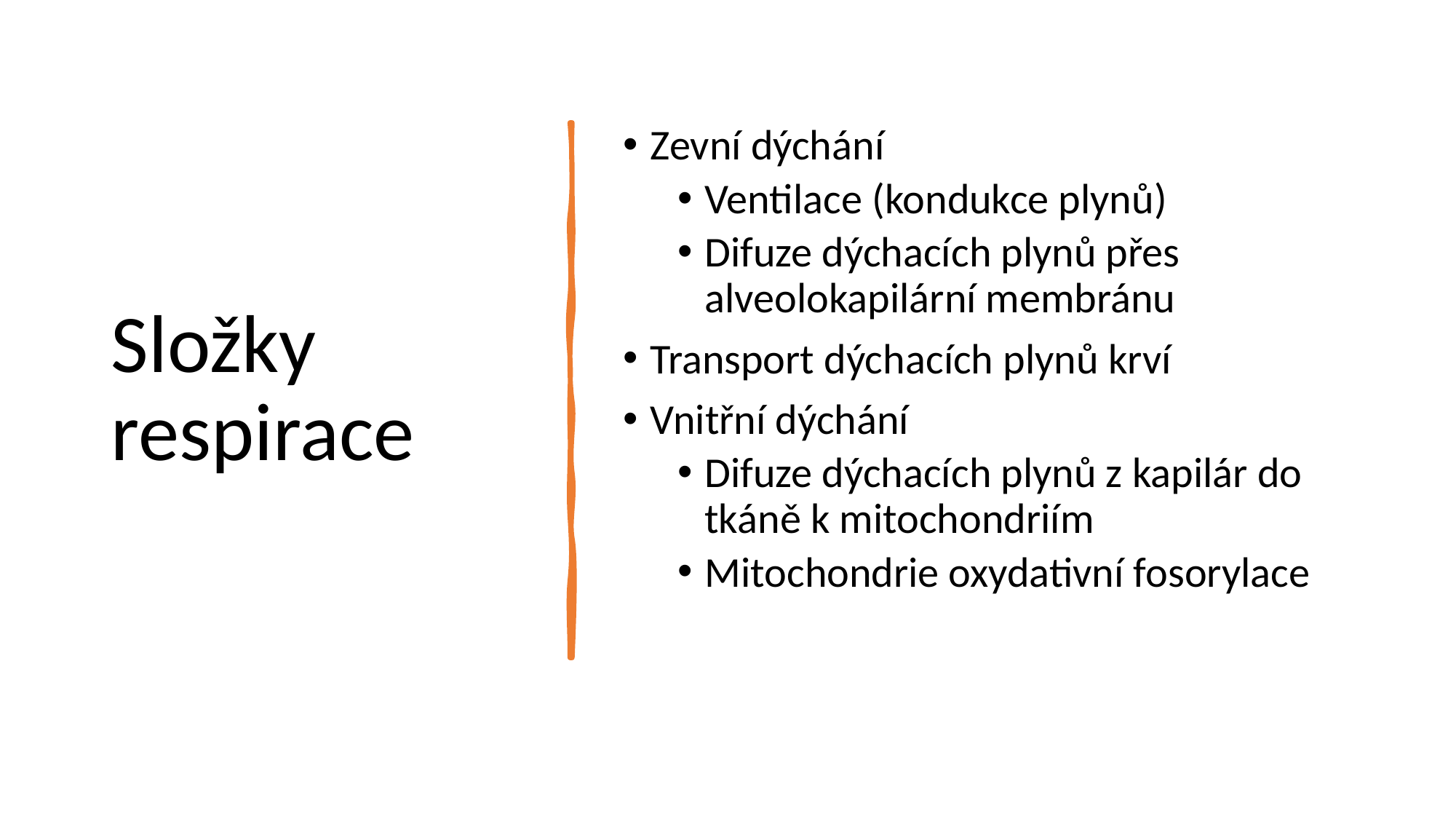

# Složky respirace
Zevní dýchání
Ventilace (kondukce plynů)
Difuze dýchacích plynů přes alveolokapilární membránu
Transport dýchacích plynů krví
Vnitřní dýchání
Difuze dýchacích plynů z kapilár do tkáně k mitochondriím
Mitochondrie oxydativní fosorylace